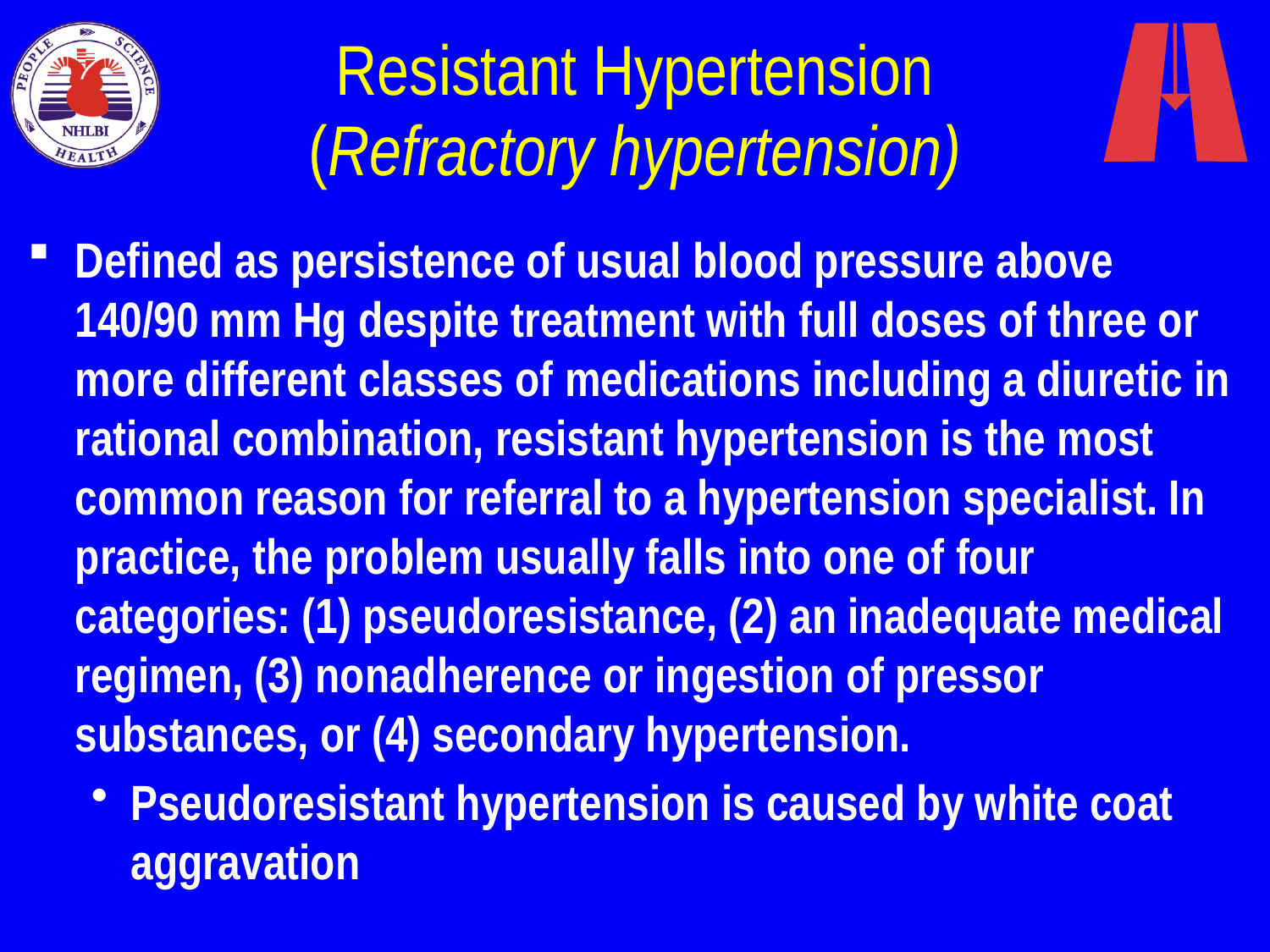

# Resistant Hypertension (Refractory hypertension)
Defined as persistence of usual blood pressure above 140/90 mm Hg despite treatment with full doses of three or more different classes of medications including a diuretic in rational combination, resistant hypertension is the most common reason for referral to a hypertension specialist. In practice, the problem usually falls into one of four categories: (1) pseudoresistance, (2) an inadequate medical regimen, (3) nonadherence or ingestion of pressor substances, or (4) secondary hypertension.
Pseudoresistant hypertension is caused by white coat aggravation